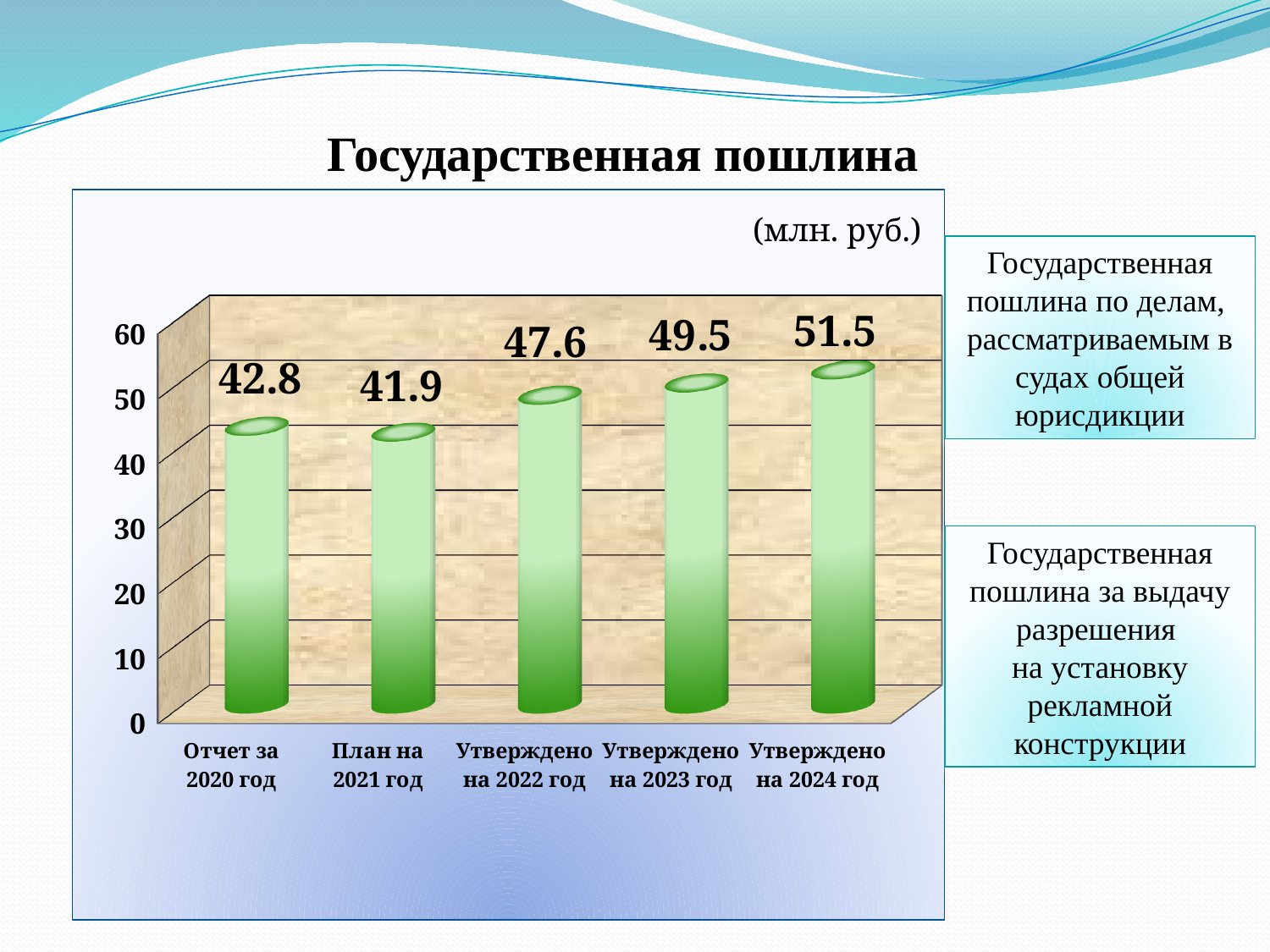

Государственная пошлина

[unsupported chart]

(млн. руб.)
Государственная пошлина по делам,
рассматриваемым в судах общей юрисдикции
Государственная пошлина за выдачу разрешения
на установку рекламной конструкции